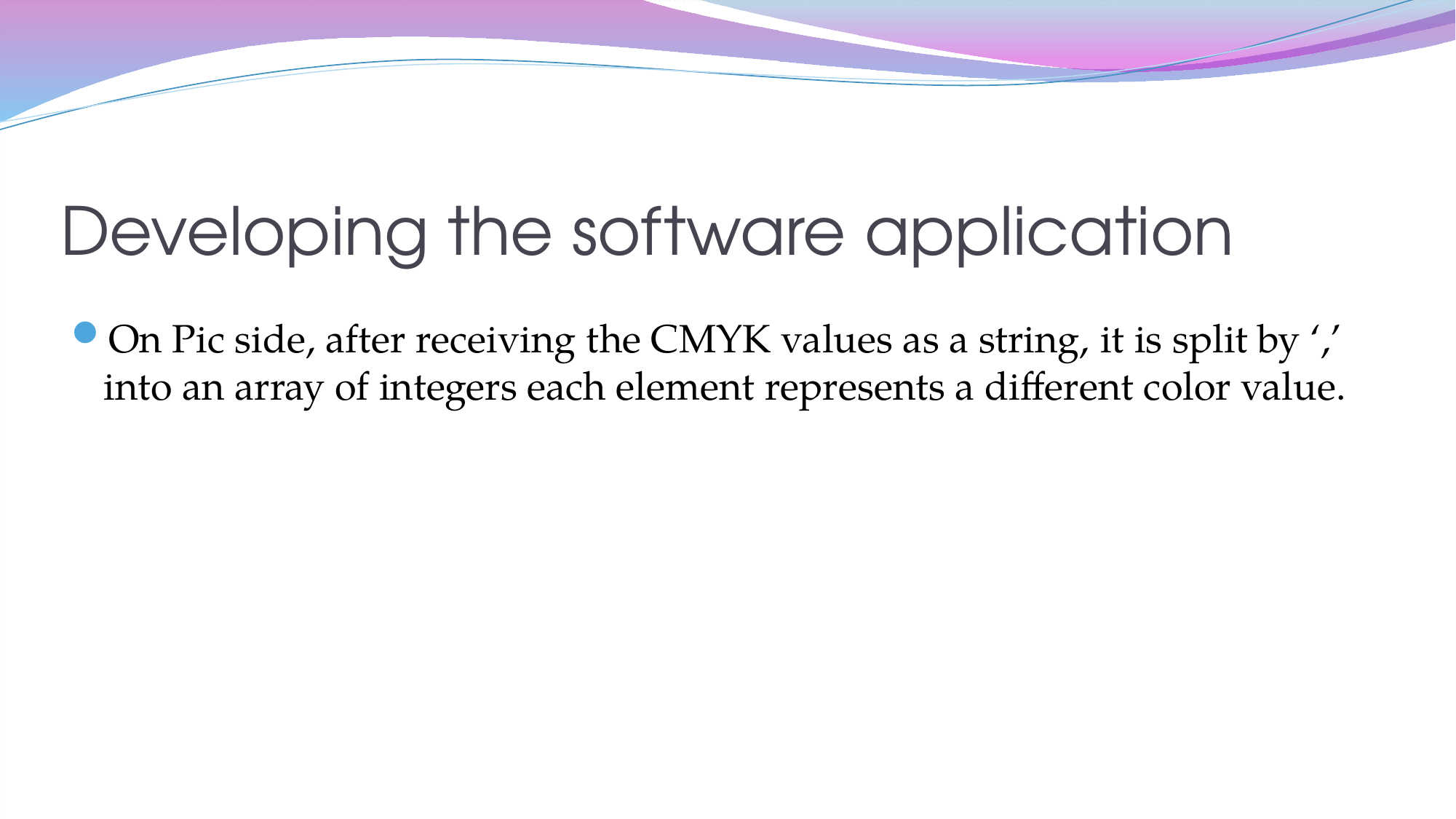

# Developing the software application
On Pic side, after receiving the CMYK values as a string, it is split by ‘,’  into an array of integers each element represents a different color value.